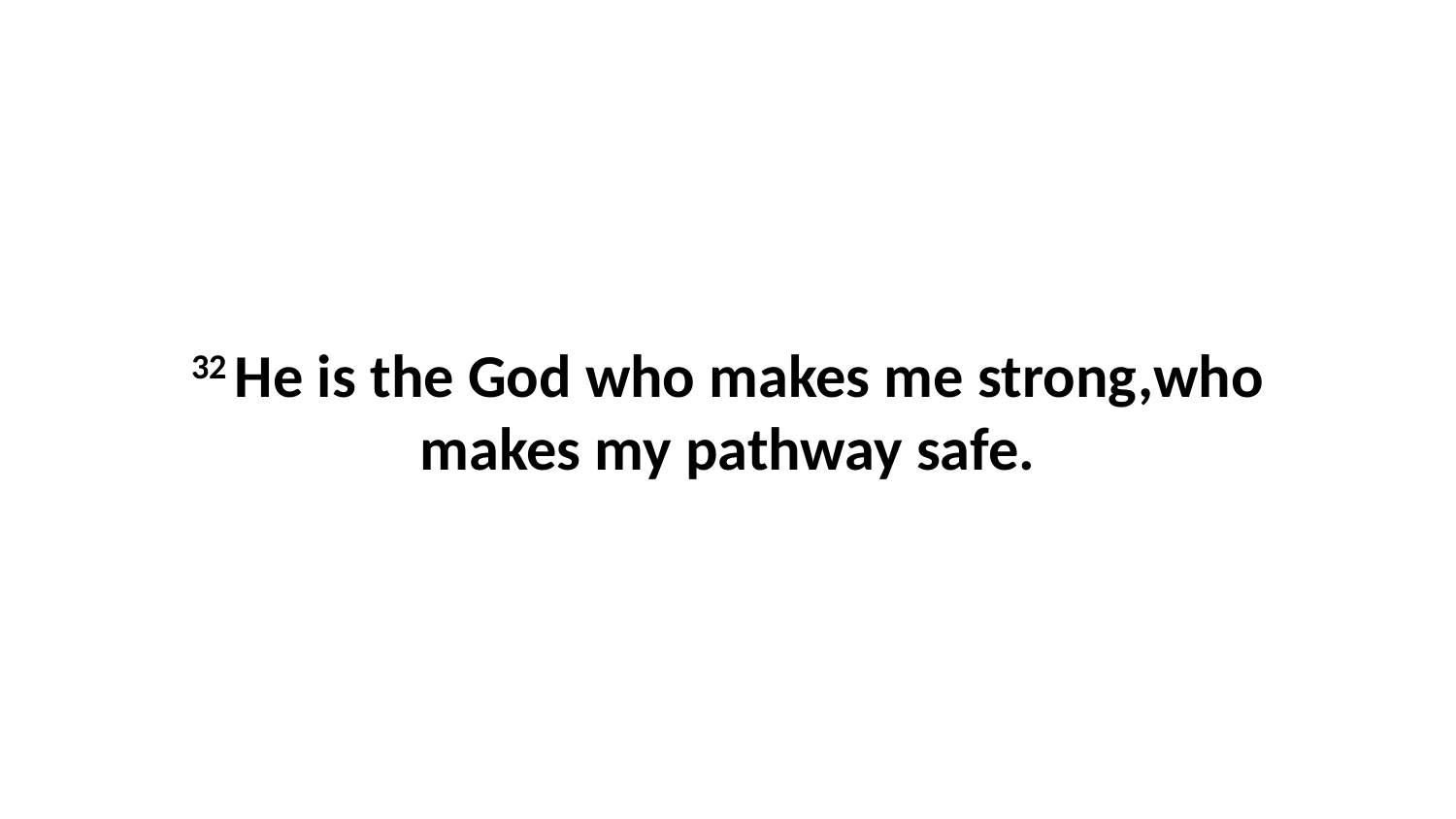

32 He is the God who makes me strong,who makes my pathway safe.